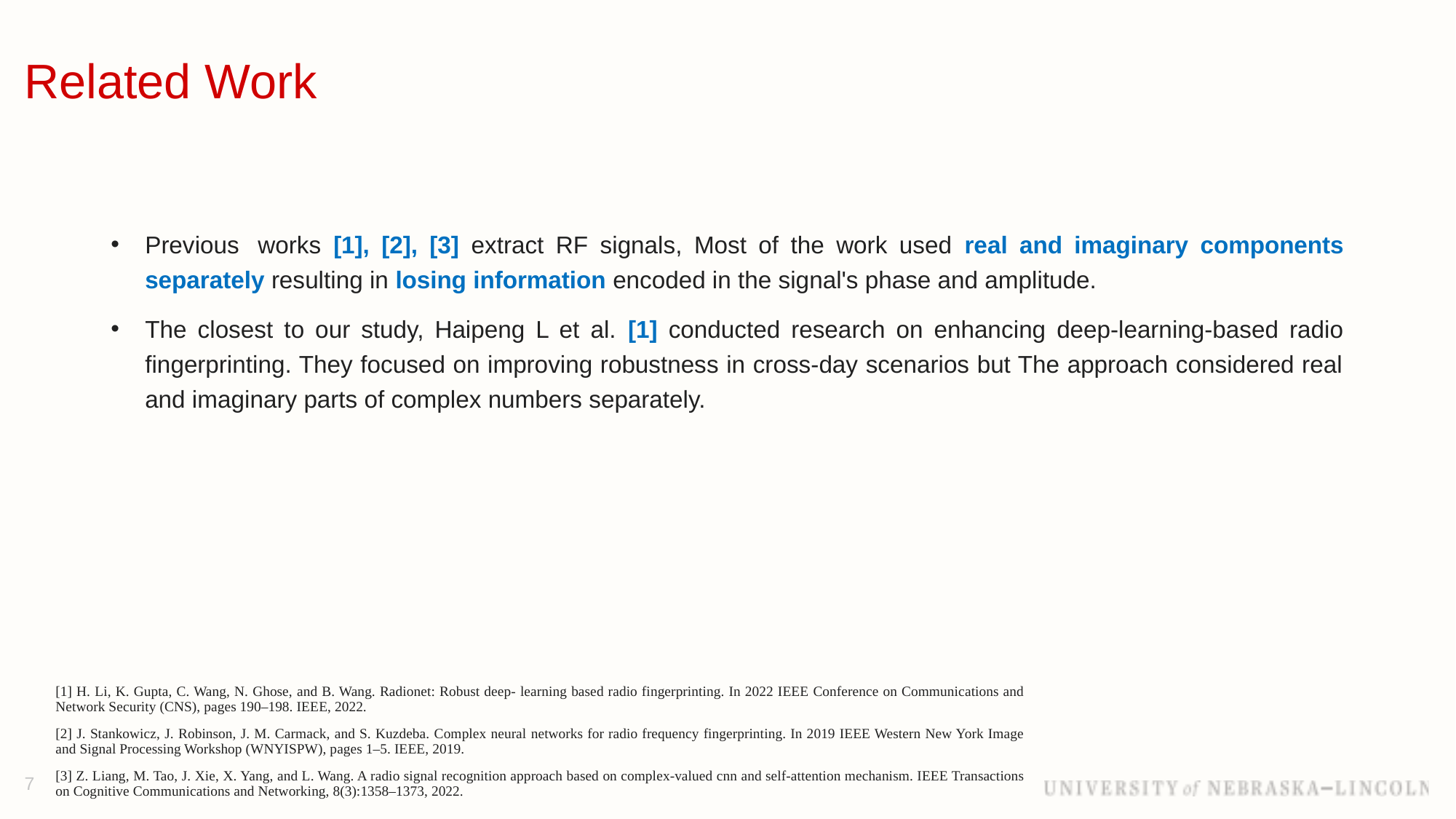

# Related Work
Previous  works [1], [2], [3] extract RF signals, Most of the work used real and imaginary components separately resulting in losing information encoded in the signal's phase and amplitude.
The closest to our study, Haipeng L et al. [1] conducted research on enhancing deep-learning-based radio fingerprinting. They focused on improving robustness in cross-day scenarios but The approach considered real and imaginary parts of complex numbers separately.

[1] H. Li, K. Gupta, C. Wang, N. Ghose, and B. Wang. Radionet: Robust deep- learning based radio fingerprinting. In 2022 IEEE Conference on Communications and Network Security (CNS), pages 190–198. IEEE, 2022.
[2] J. Stankowicz, J. Robinson, J. M. Carmack, and S. Kuzdeba. Complex neural networks for radio frequency fingerprinting. In 2019 IEEE Western New York Image and Signal Processing Workshop (WNYISPW), pages 1–5. IEEE, 2019.
[3] Z. Liang, M. Tao, J. Xie, X. Yang, and L. Wang. A radio signal recognition approach based on complex-valued cnn and self-attention mechanism. IEEE Transactions on Cognitive Communications and Networking, 8(3):1358–1373, 2022.
7